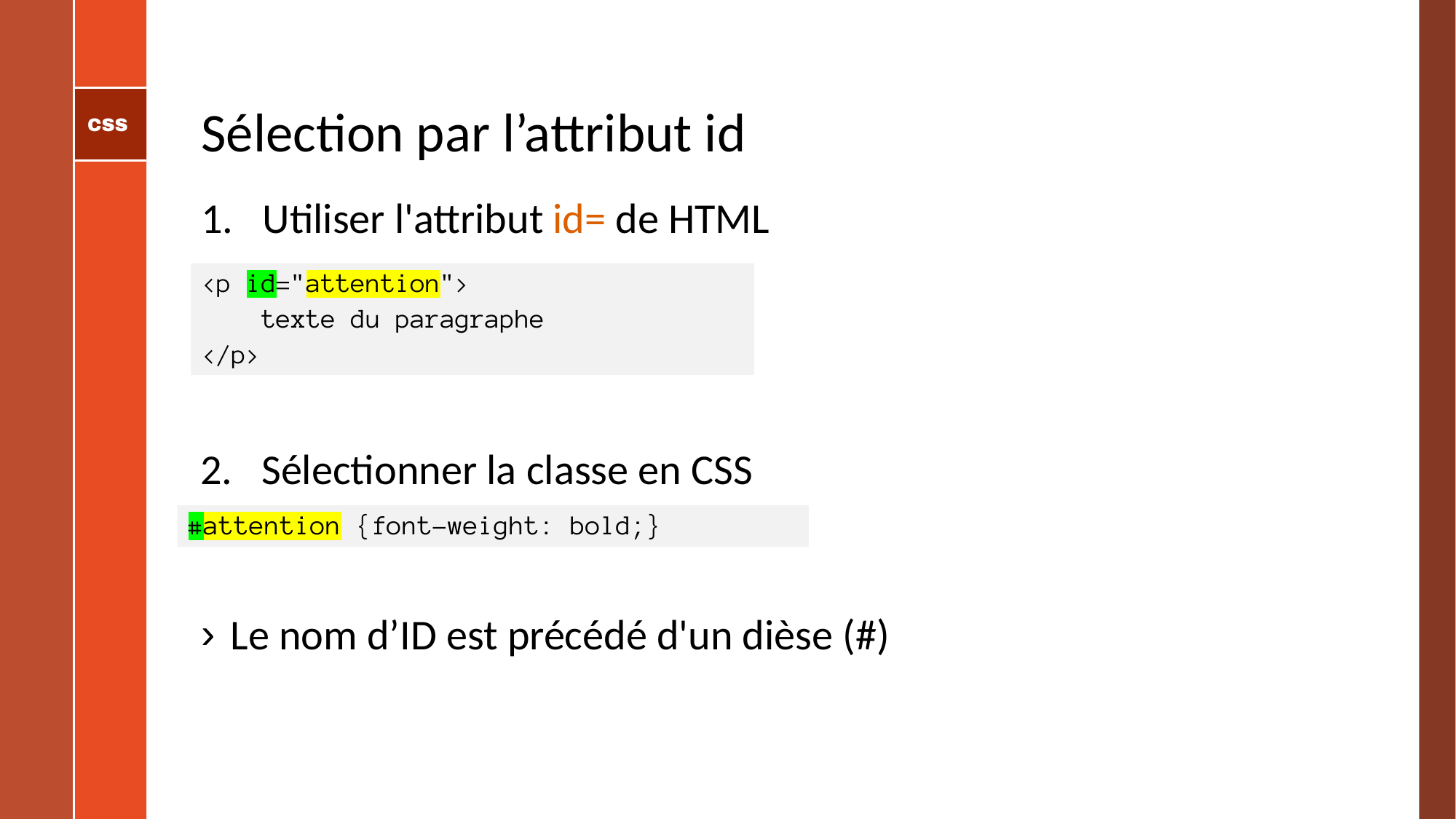

# Sélection par l’attribut id
Utiliser l'attribut id= de HTML
<p id="attention"> ​
    texte du paragraphe ​
</p>
Sélectionner la classe en CSS
#attention {font-weight: bold;}
Le nom d’ID est précédé d'un dièse (#)